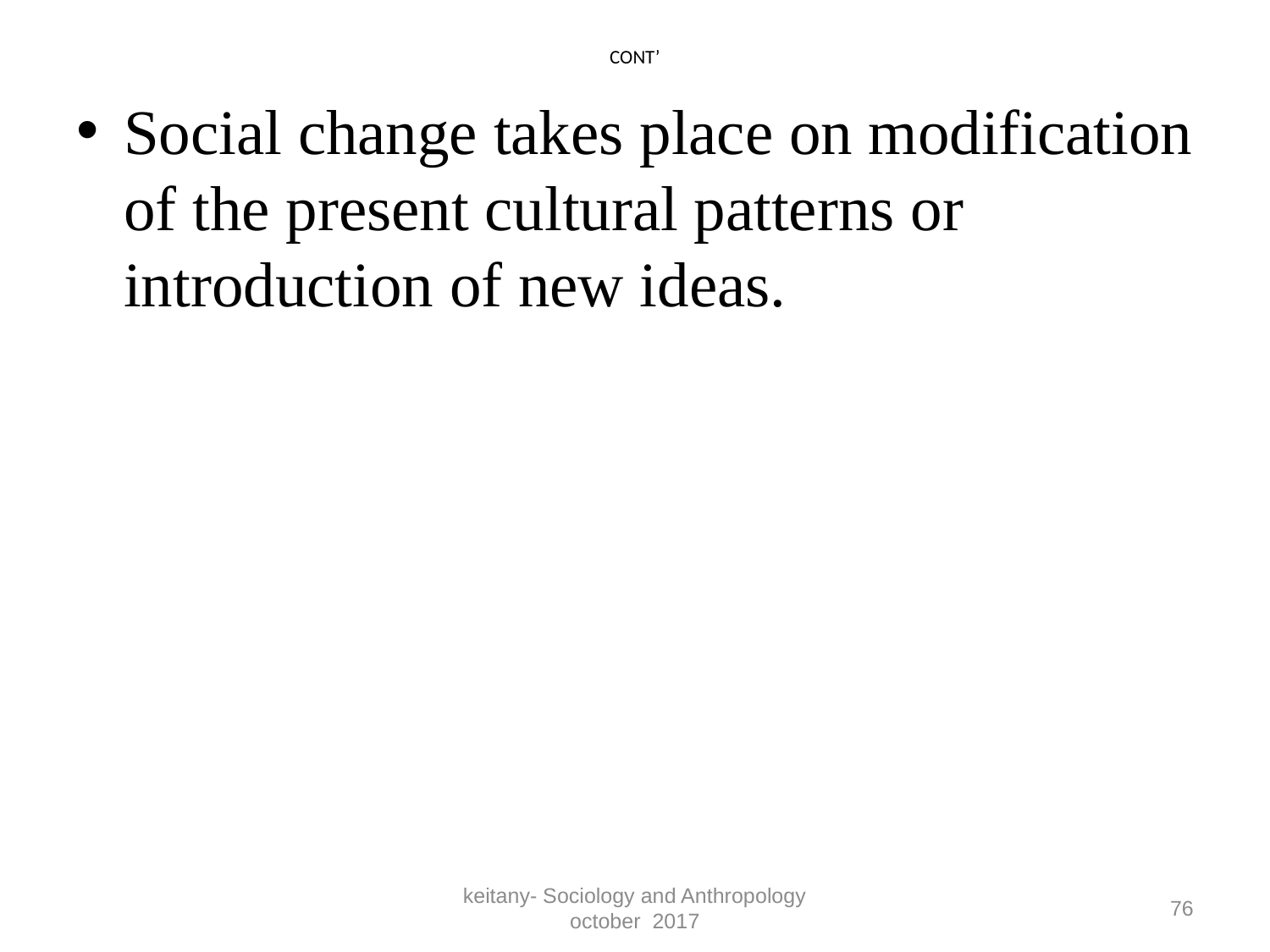

# CONT’
Social change takes place on modification of the present cultural patterns or introduction of new ideas.

keitany- Sociology and Anthropology october  2017
76